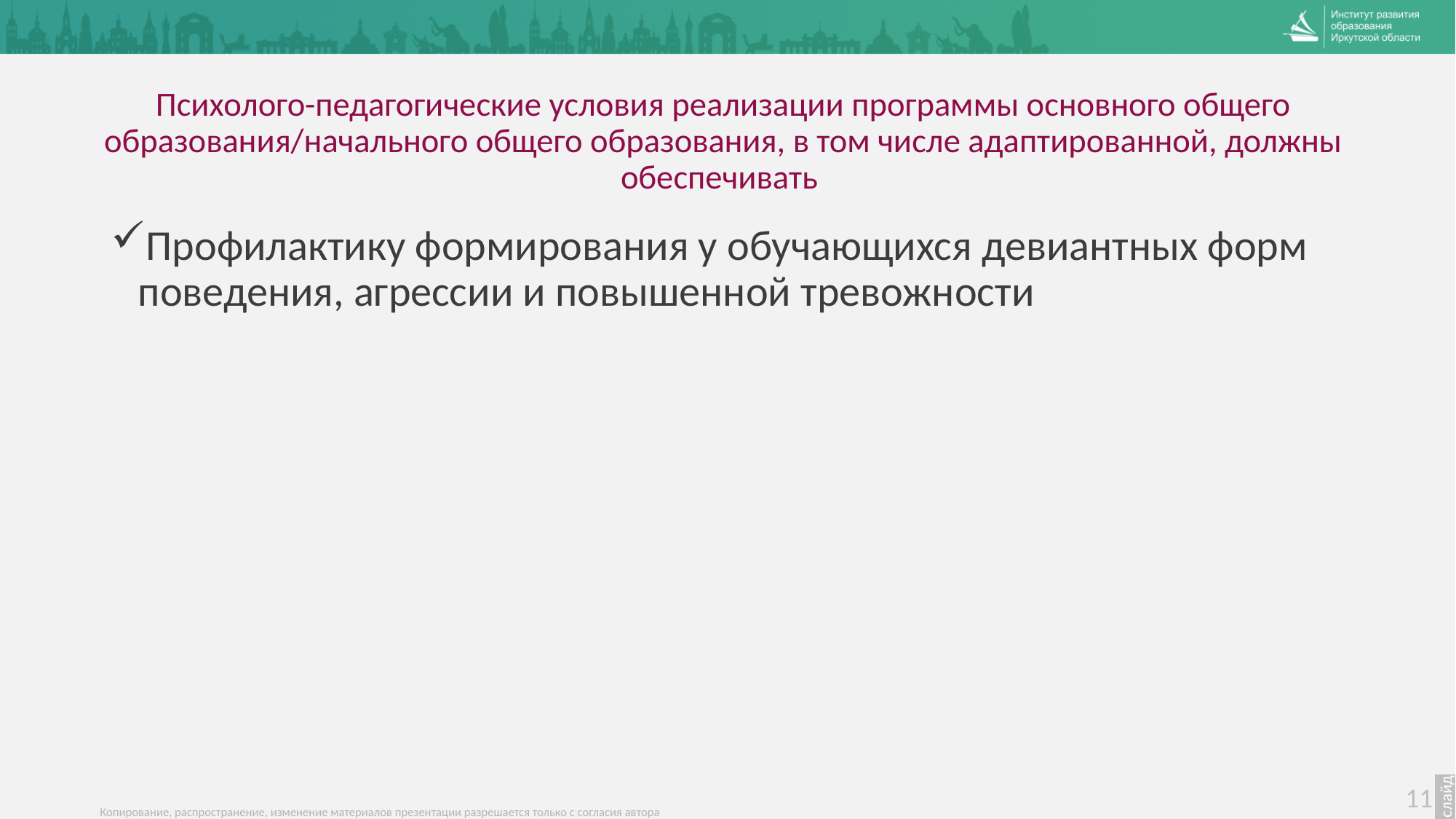

# Психолого-педагогические условия реализации программы основного общего образования/начального общего образования, в том числе адаптированной, должны обеспечивать
Профилактику формирования у обучающихся девиантных форм поведения, агрессии и повышенной тревожности